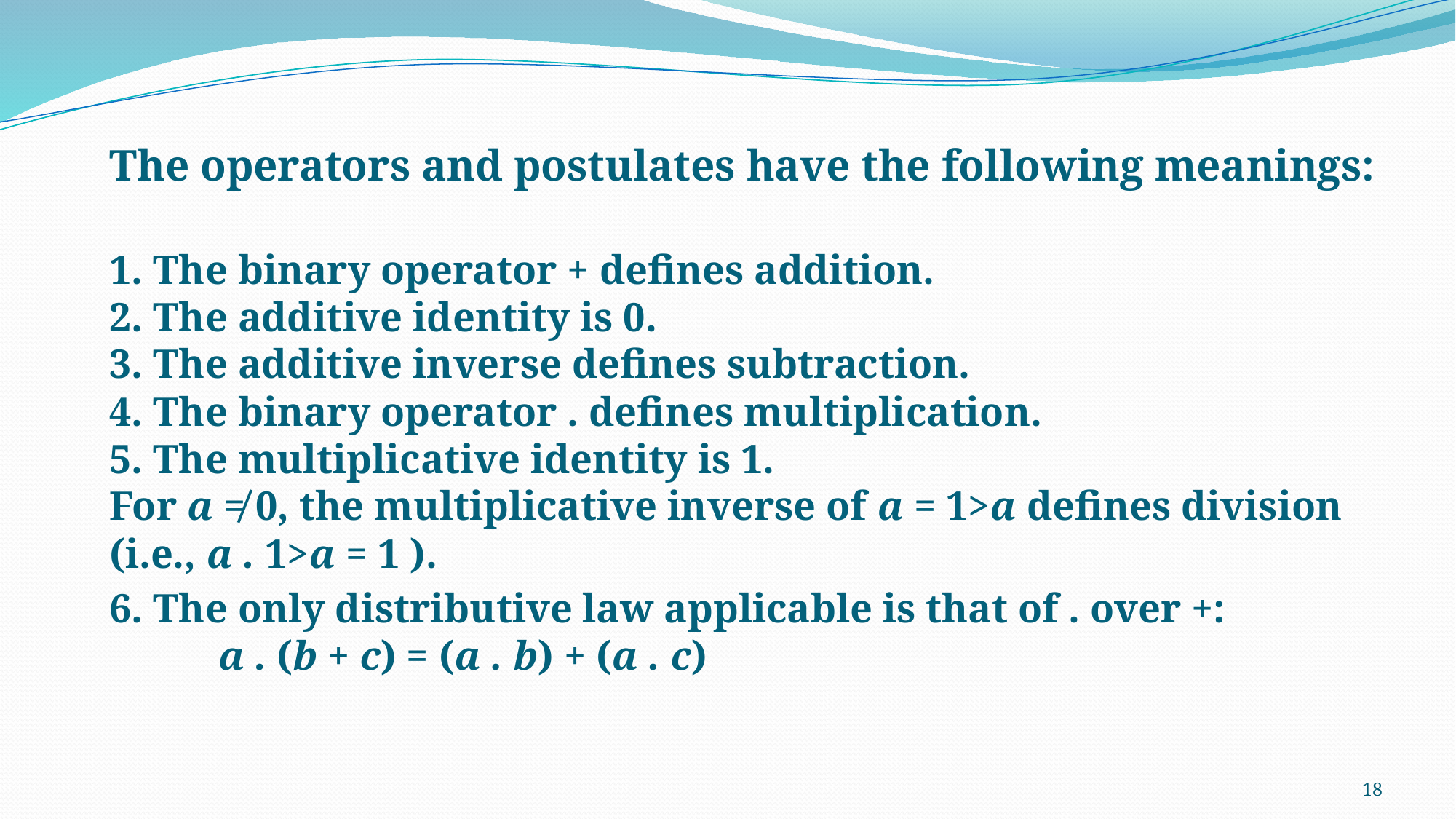

The operators and postulates have the following meanings:
1. The binary operator + defines addition.
2. The additive identity is 0.
3. The additive inverse defines subtraction.
4. The binary operator . defines multiplication.
5. The multiplicative identity is 1.
For a ≠ 0, the multiplicative inverse of a = 1>a defines division (i.e., a . 1>a = 1 ).
6. The only distributive law applicable is that of . over +:
	a . (b + c) = (a . b) + (a . c)
18